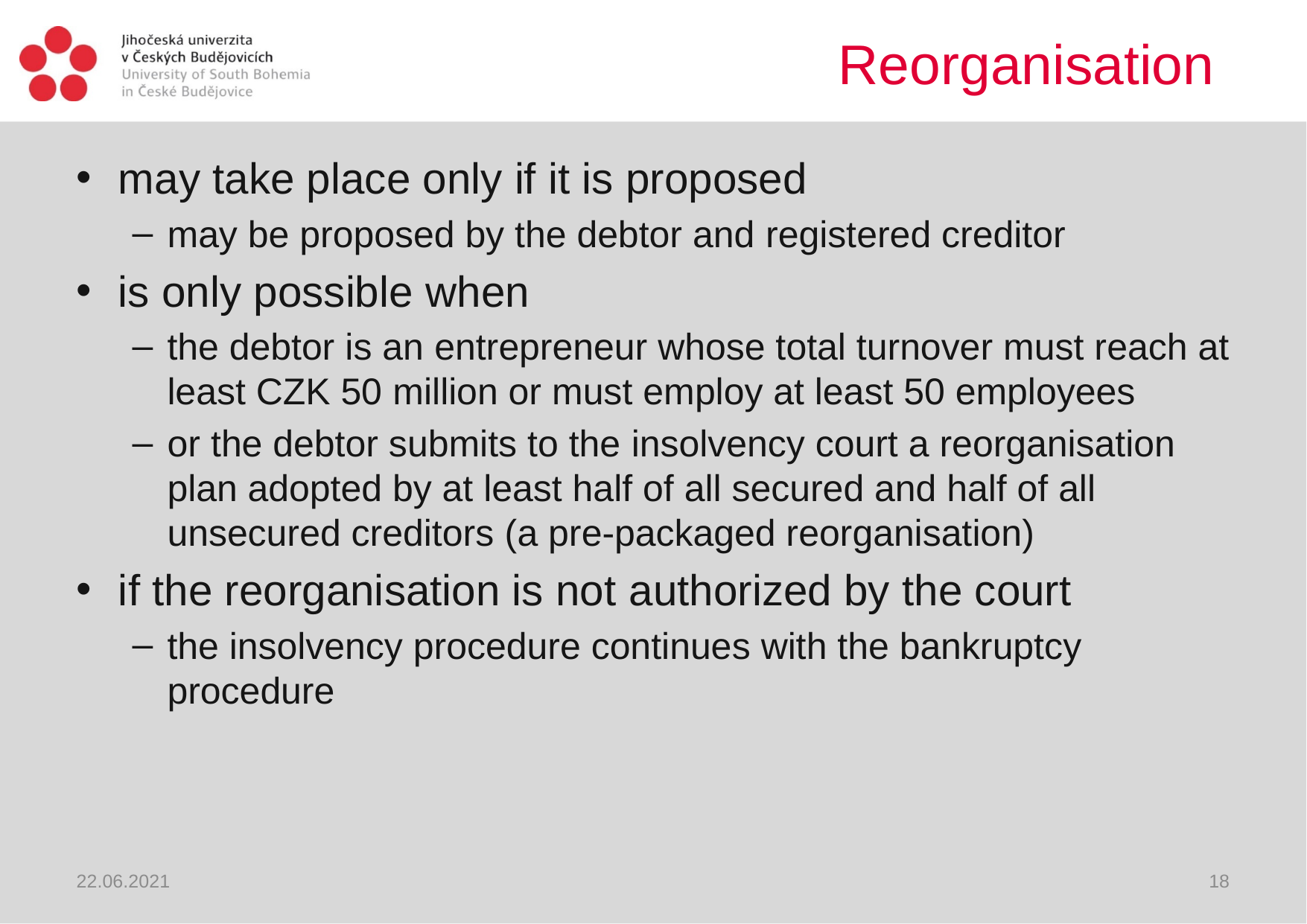

# Reorganisation
may take place only if it is proposed
may be proposed by the debtor and registered creditor
is only possible when
the debtor is an entrepreneur whose total turnover must reach at least CZK 50 million or must employ at least 50 employees
or the debtor submits to the insolvency court a reorganisation plan adopted by at least half of all secured and half of all unsecured creditors (a pre-packaged reorganisation)
if the reorganisation is not authorized by the court
the insolvency procedure continues with the bankruptcy procedure

22.06.2021
18